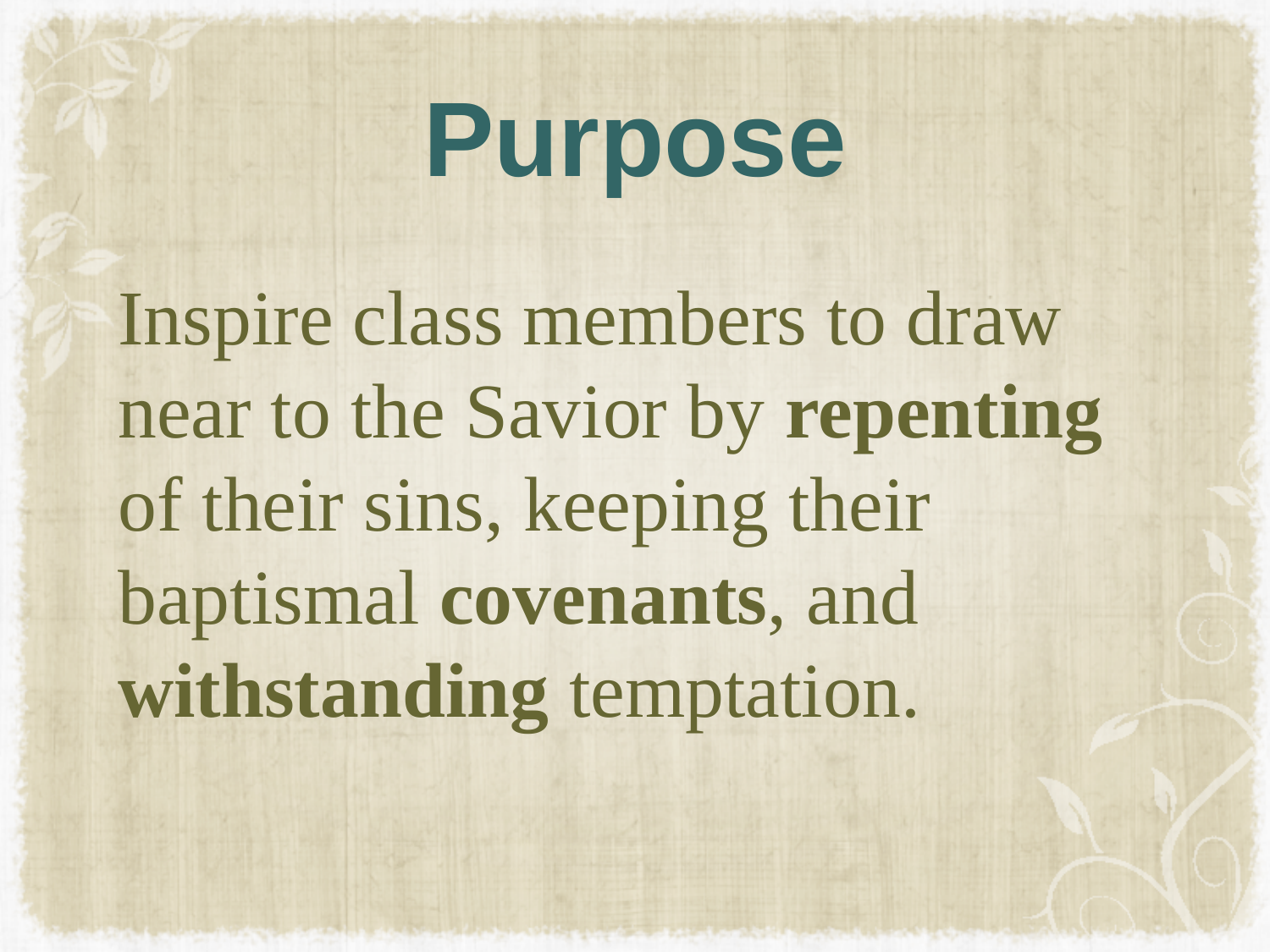

# Purpose
Inspire class members to draw near to the Savior by repenting of their sins, keeping their baptismal covenants, and withstanding temptation.